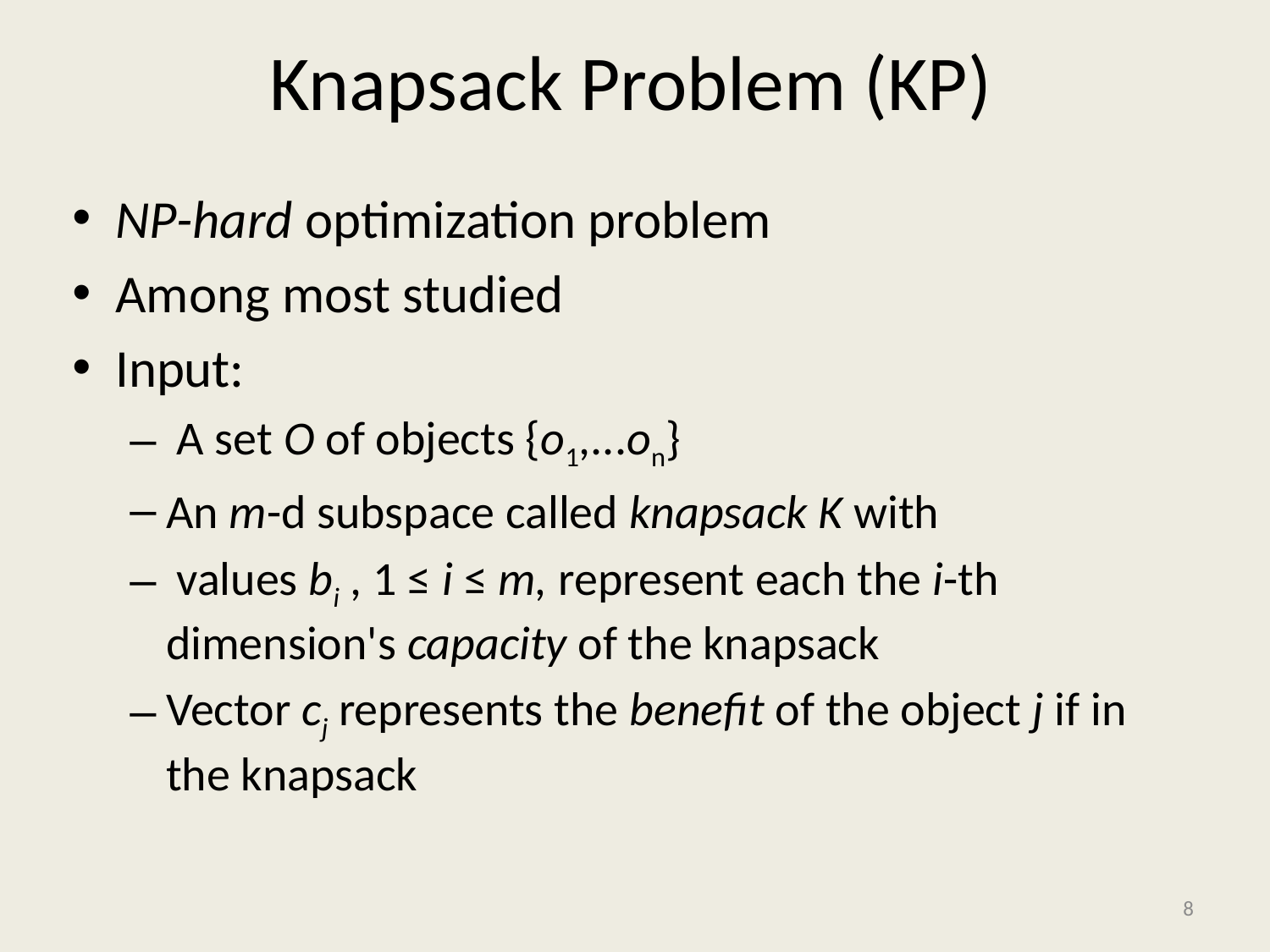

# Knapsack Problem (KP)
NP-hard optimization problem
Among most studied
Input:
 A set O of objects {o1,...on}
An m-d subspace called knapsack K with
 values bi , 1 ≤ i ≤ m, represent each the i-th dimension's capacity of the knapsack
Vector cj represents the benefit of the object j if in the knapsack

8